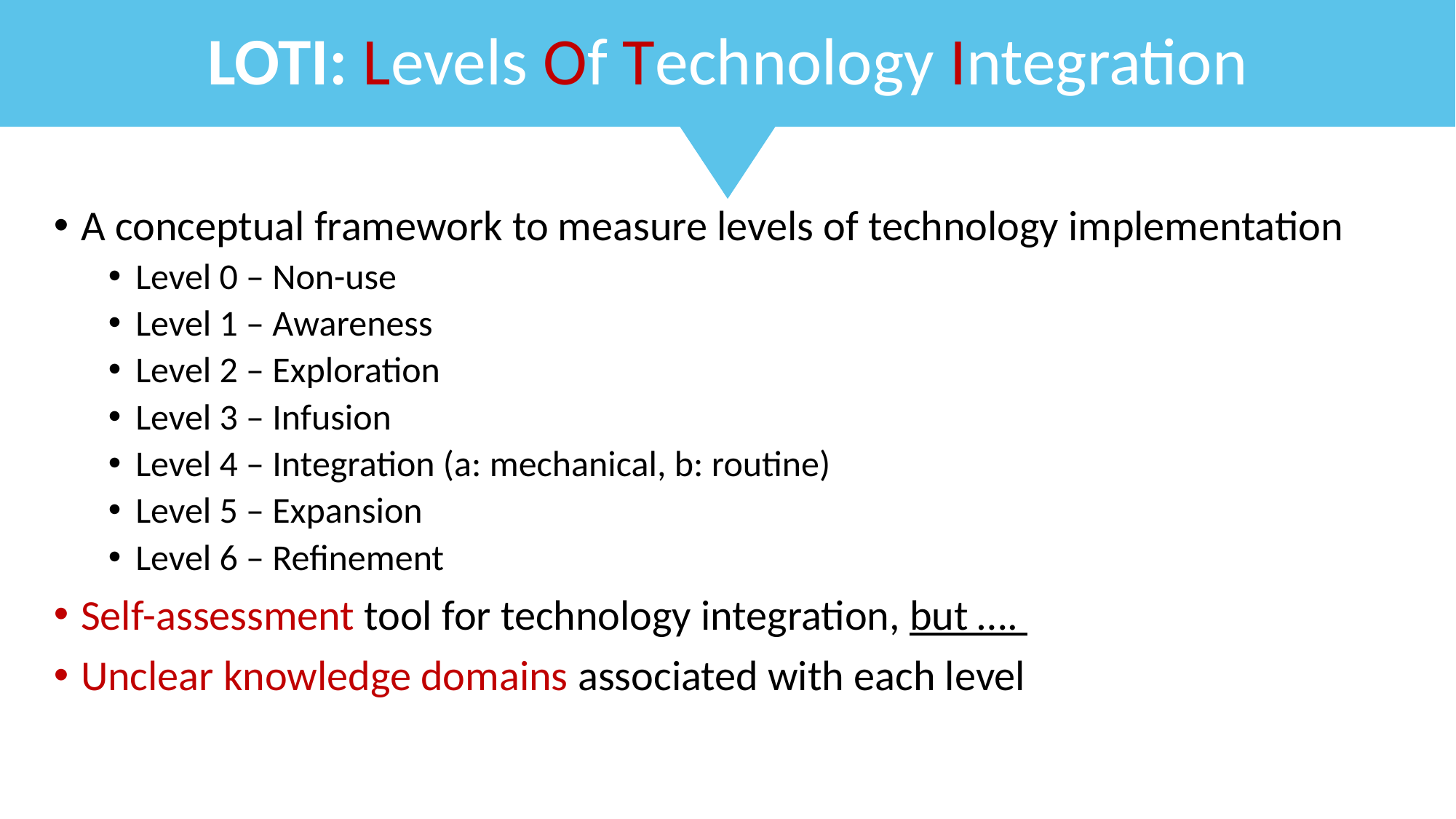

LOTI: Levels Of Technology Integration
A conceptual framework to measure levels of technology implementation
Level 0 – Non-use
Level 1 – Awareness
Level 2 – Exploration
Level 3 – Infusion
Level 4 – Integration (a: mechanical, b: routine)
Level 5 – Expansion
Level 6 – Refinement
Self-assessment tool for technology integration, but ….
Unclear knowledge domains associated with each level